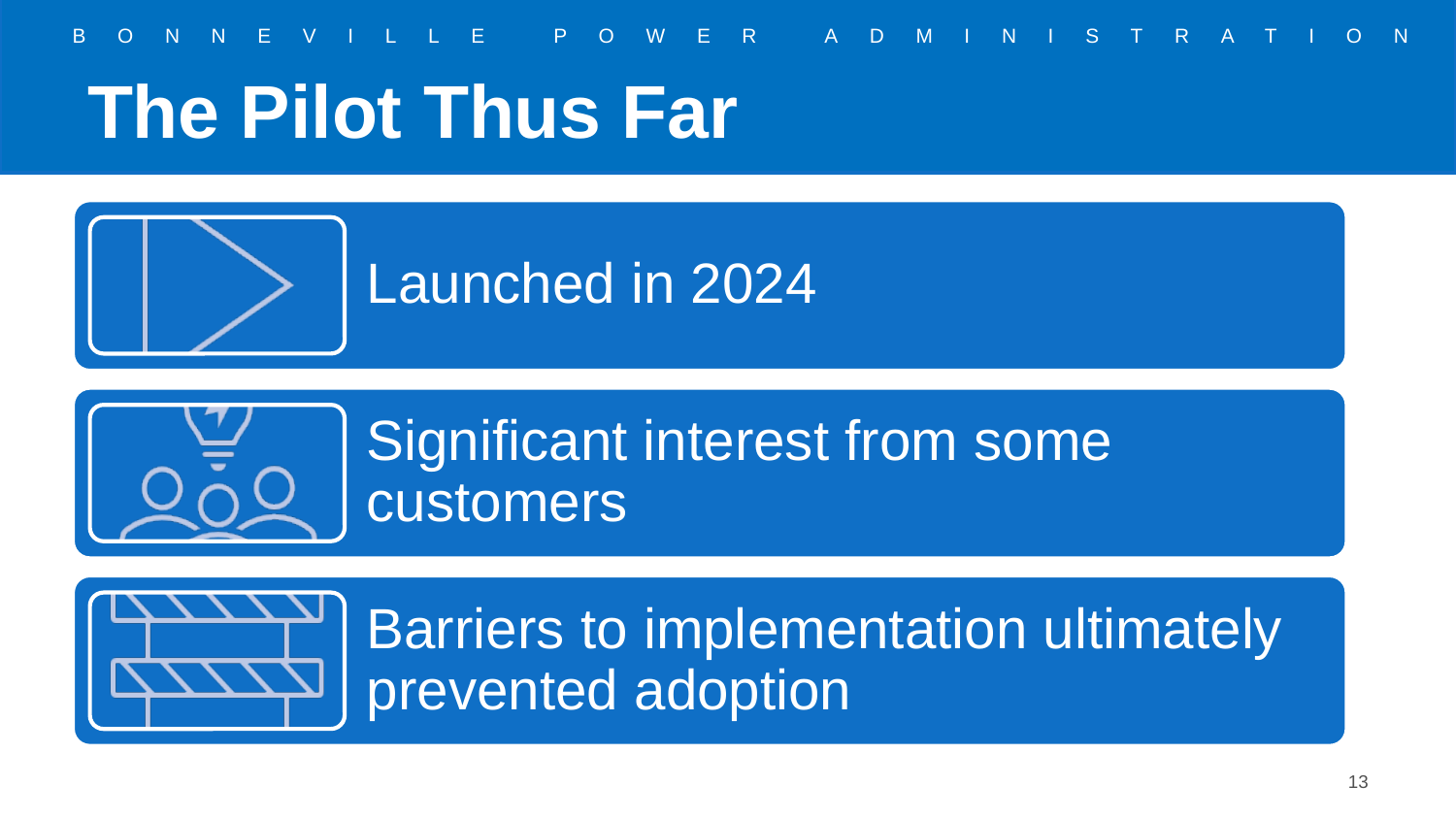

# The Pilot Thus Far
Launched in 2024
Significant interest from some customers
Barriers to implementation ultimately prevented adoption
13